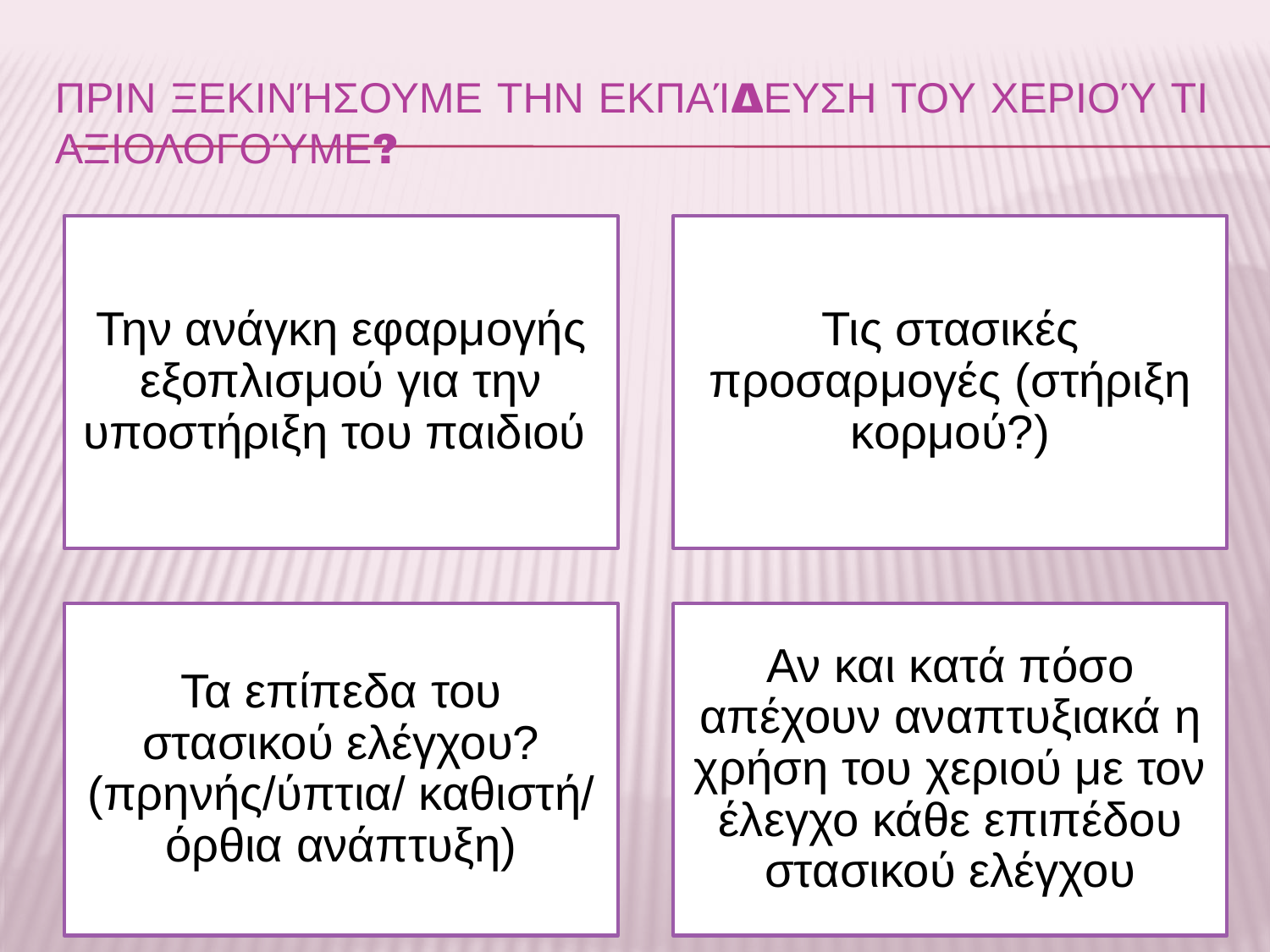

# Πριν ξεκινήσουμε την εκπαίδευση του χεριού τι αξιολογούμε?
Την ανάγκη εφαρμογής εξοπλισμού για την υποστήριξη του παιδιού
Τις στασικές προσαρμογές (στήριξη κορμού?)
Τα επίπεδα του στασικού ελέγχου? (πρηνής/ύπτια/ καθιστή/ όρθια ανάπτυξη)
Αν και κατά πόσο απέχουν αναπτυξιακά η χρήση του χεριού με τον έλεγχο κάθε επιπέδου στασικού ελέγχου